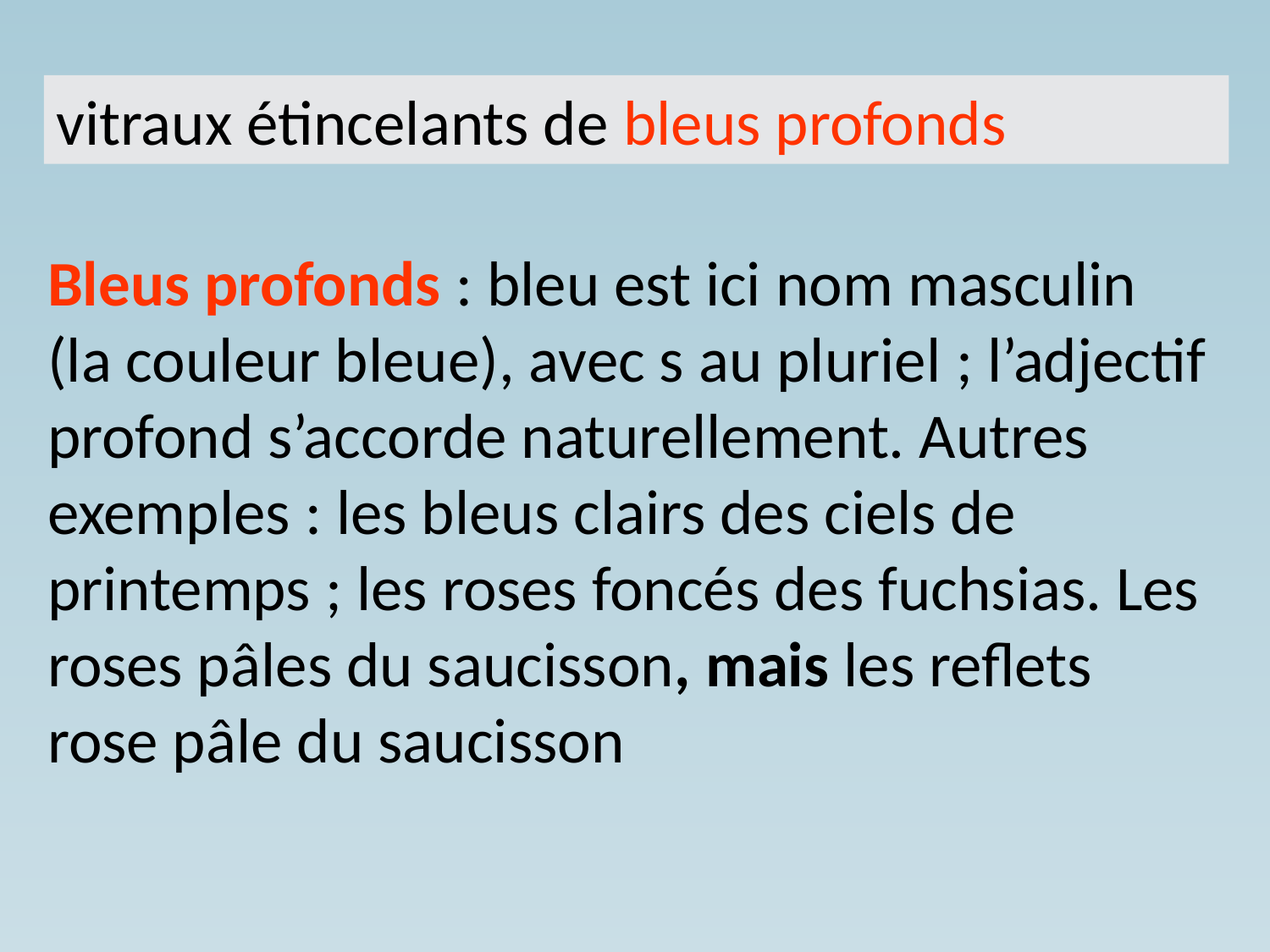

vitraux étincelants de bleus profonds
Bleus profonds : bleu est ici nom masculin (la couleur bleue), avec s au pluriel ; l’adjectif profond s’accorde naturellement. Autres exemples : les bleus clairs des ciels de printemps ; les roses foncés des fuchsias. Les roses pâles du saucisson, mais les reflets rose pâle du saucisson